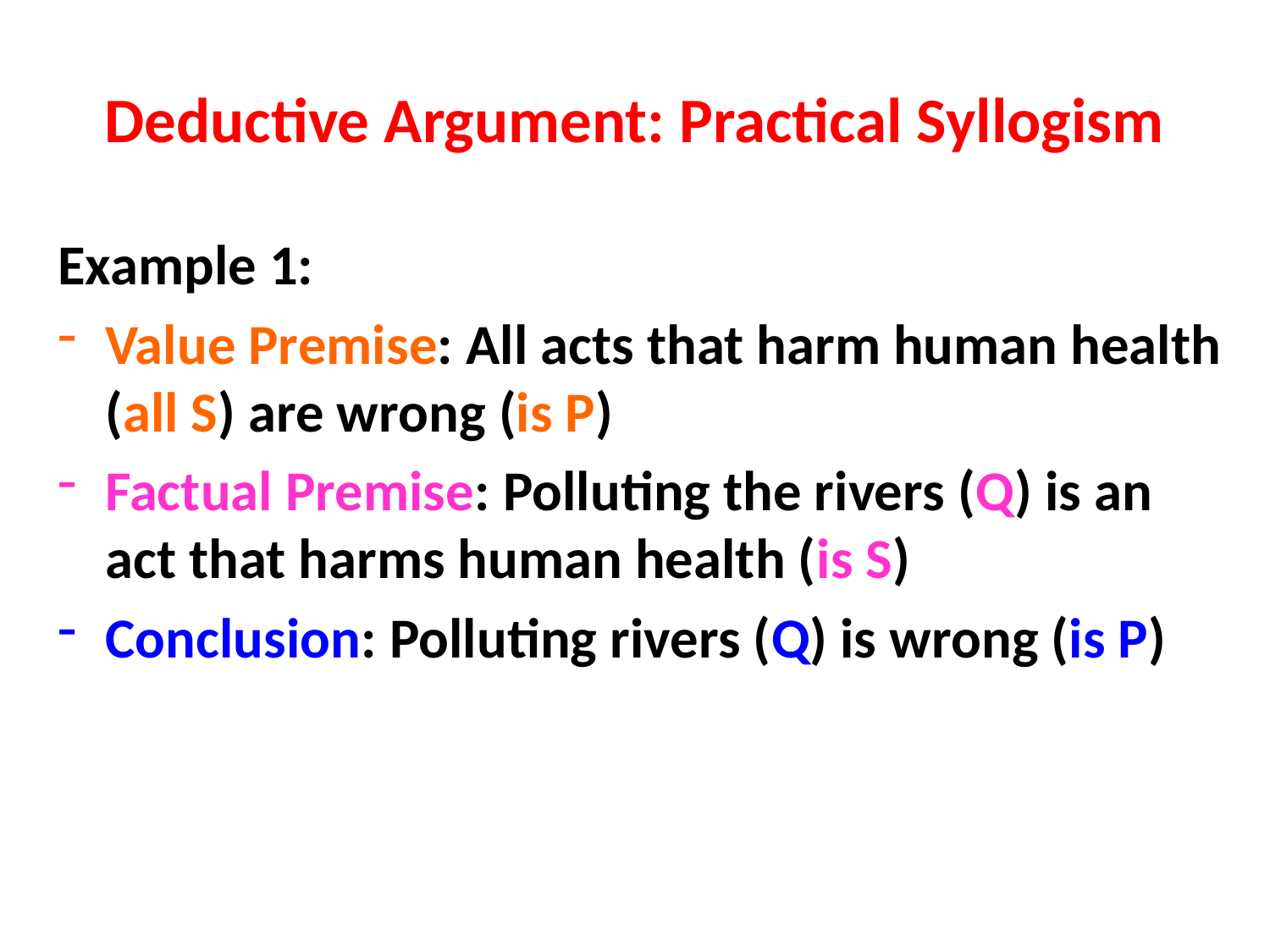

# Deductive Argument: Practical Syllogism
Example 1:
Value Premise: All acts that harm human health (all S) are wrong (is P)
Factual Premise: Polluting the rivers (Q) is an act that harms human health (is S)
Conclusion: Polluting rivers (Q) is wrong (is P)